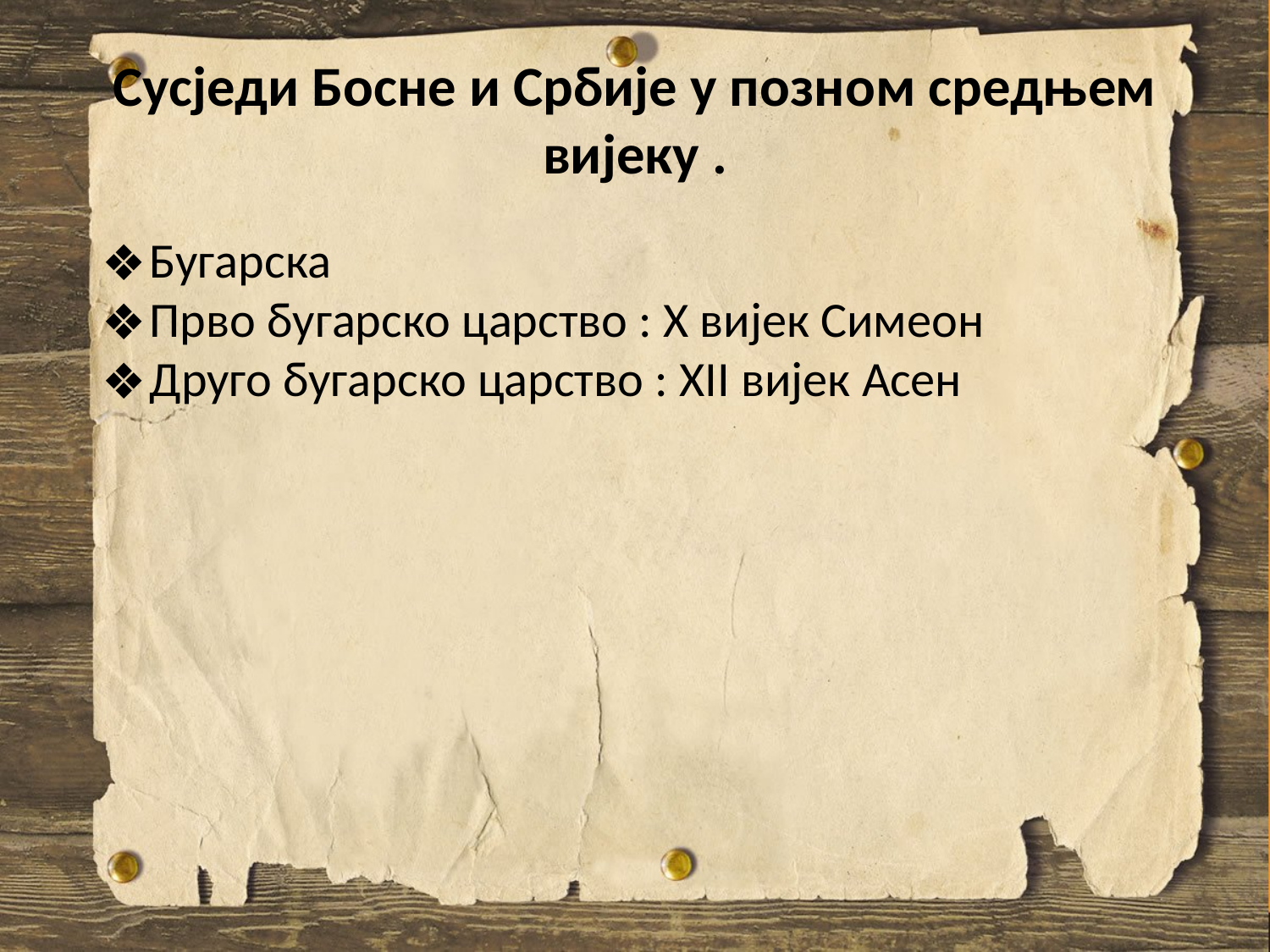

# Сусједи Босне и Србије у позном средњем вијеку .
Бугарска
Прво бугарско царство : Х вијек Симеон
Друго бугарско царство : ХII вијек Асен